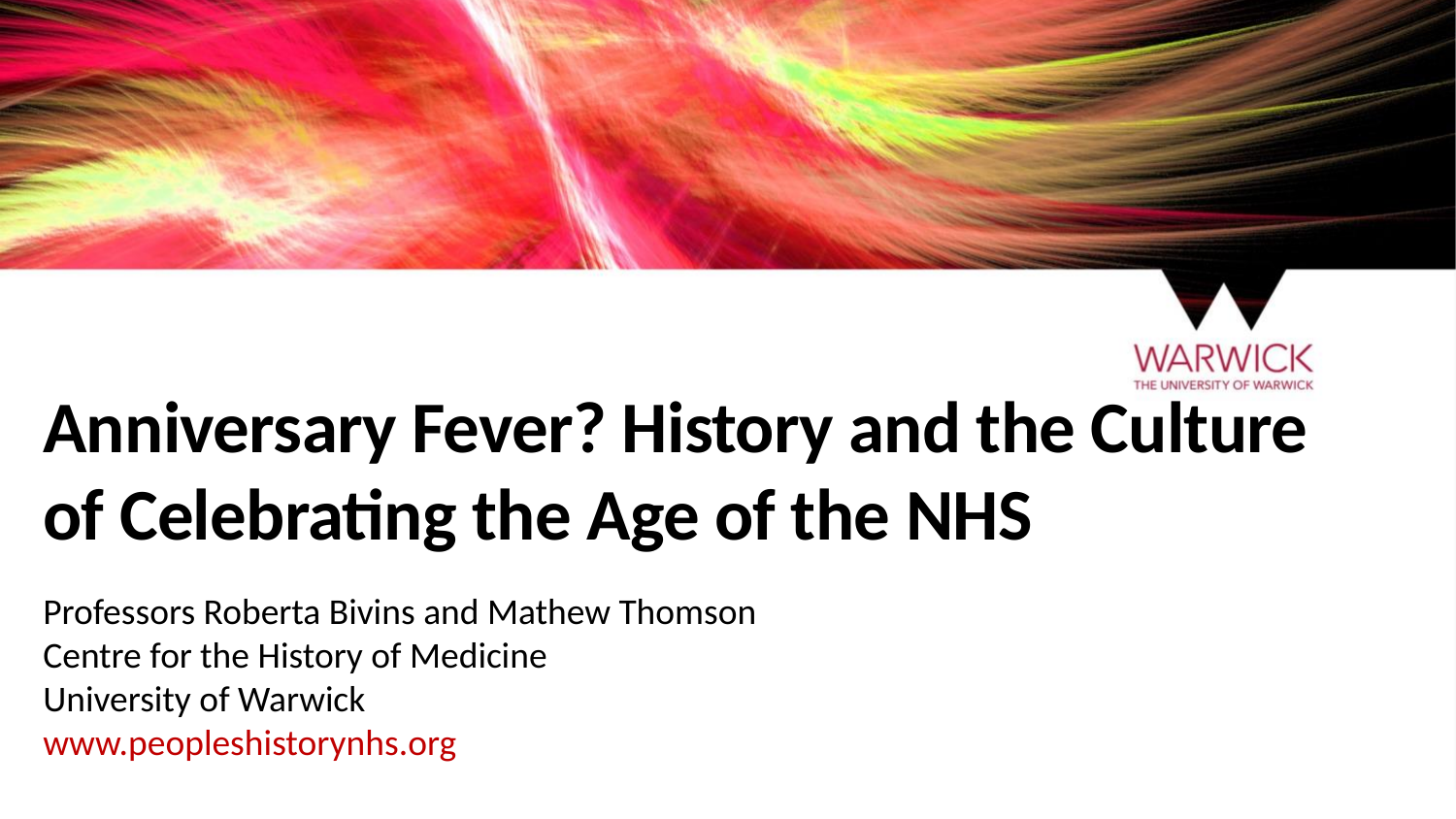

# Anniversary Fever? History and the Culture of Celebrating the Age of the NHS
Professors Roberta Bivins and Mathew Thomson
Centre for the History of Medicine
University of Warwick
www.peopleshistorynhs.org